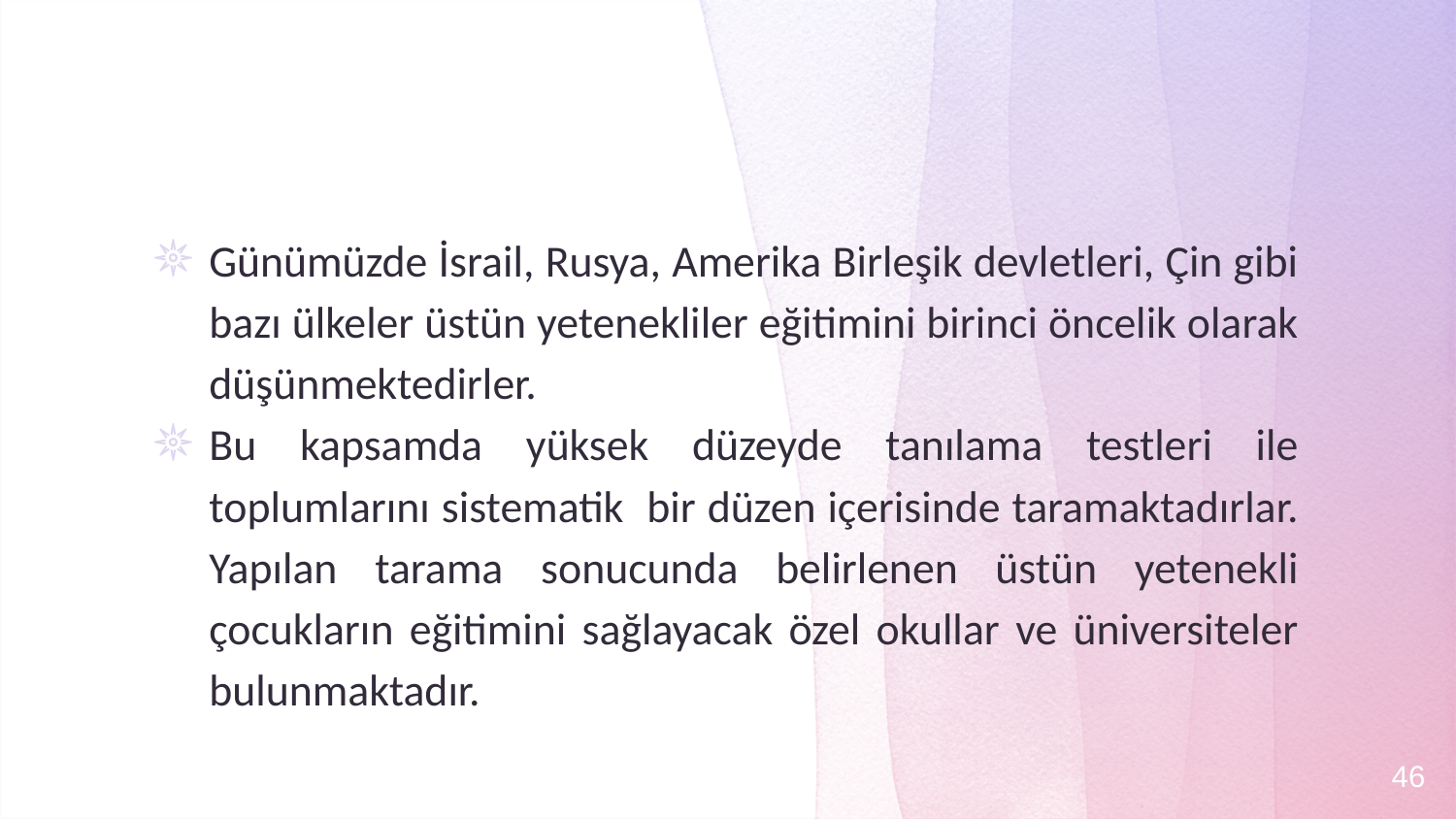

#
Günümüzde İsrail, Rusya, Amerika Birleşik devletleri, Çin gibi bazı ülkeler üstün yetenekliler eğitimini birinci öncelik olarak düşünmektedirler.
Bu kapsamda yüksek düzeyde tanılama testleri ile toplumlarını sistematik  bir düzen içerisinde taramaktadırlar. Yapılan tarama sonucunda belirlenen üstün yetenekli çocukların eğitimini sağlayacak özel okullar ve üniversiteler bulunmaktadır.
46